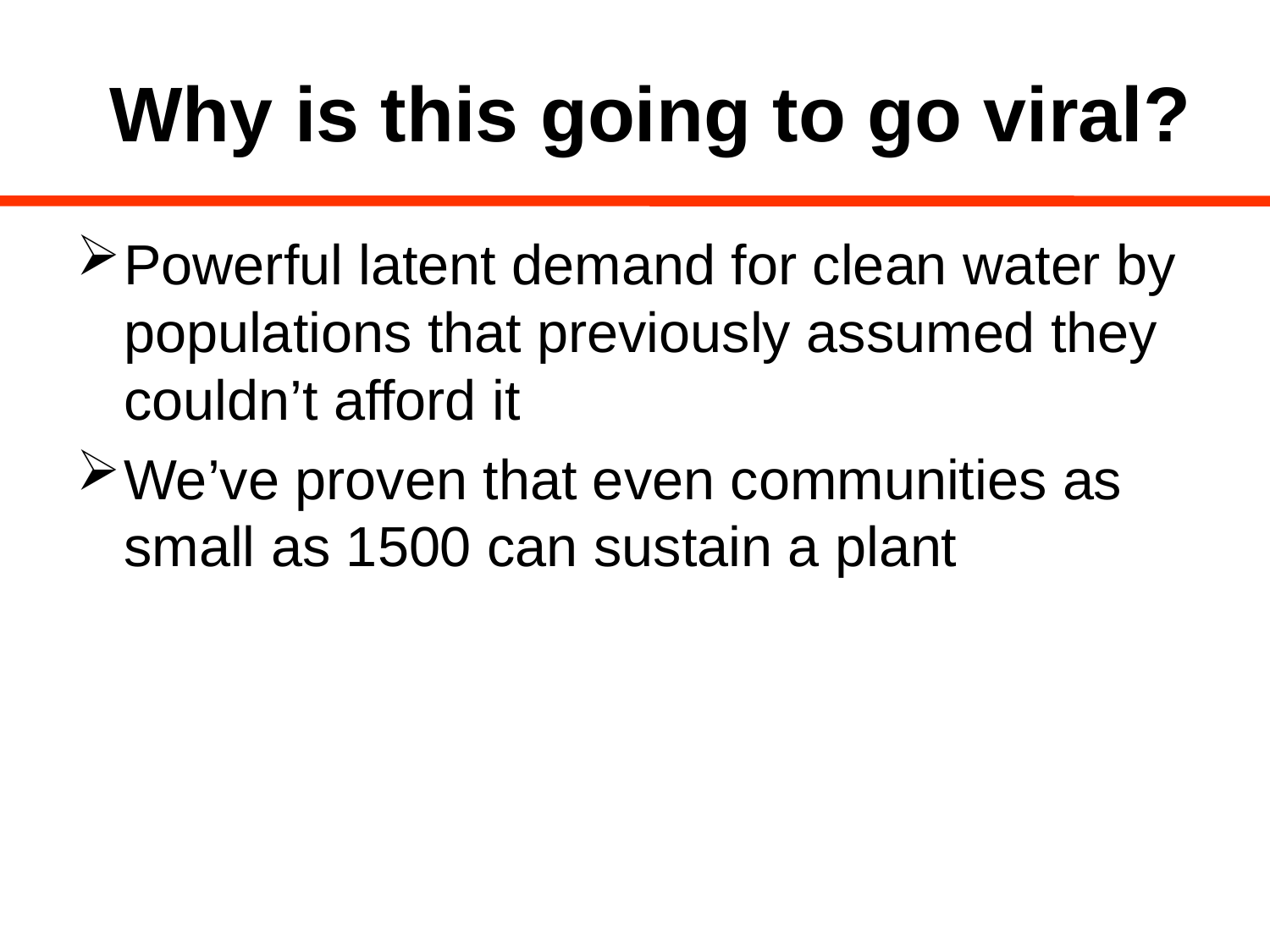

# Why is this going to go viral?
Powerful latent demand for clean water by populations that previously assumed they couldn’t afford it
We’ve proven that even communities as small as 1500 can sustain a plant